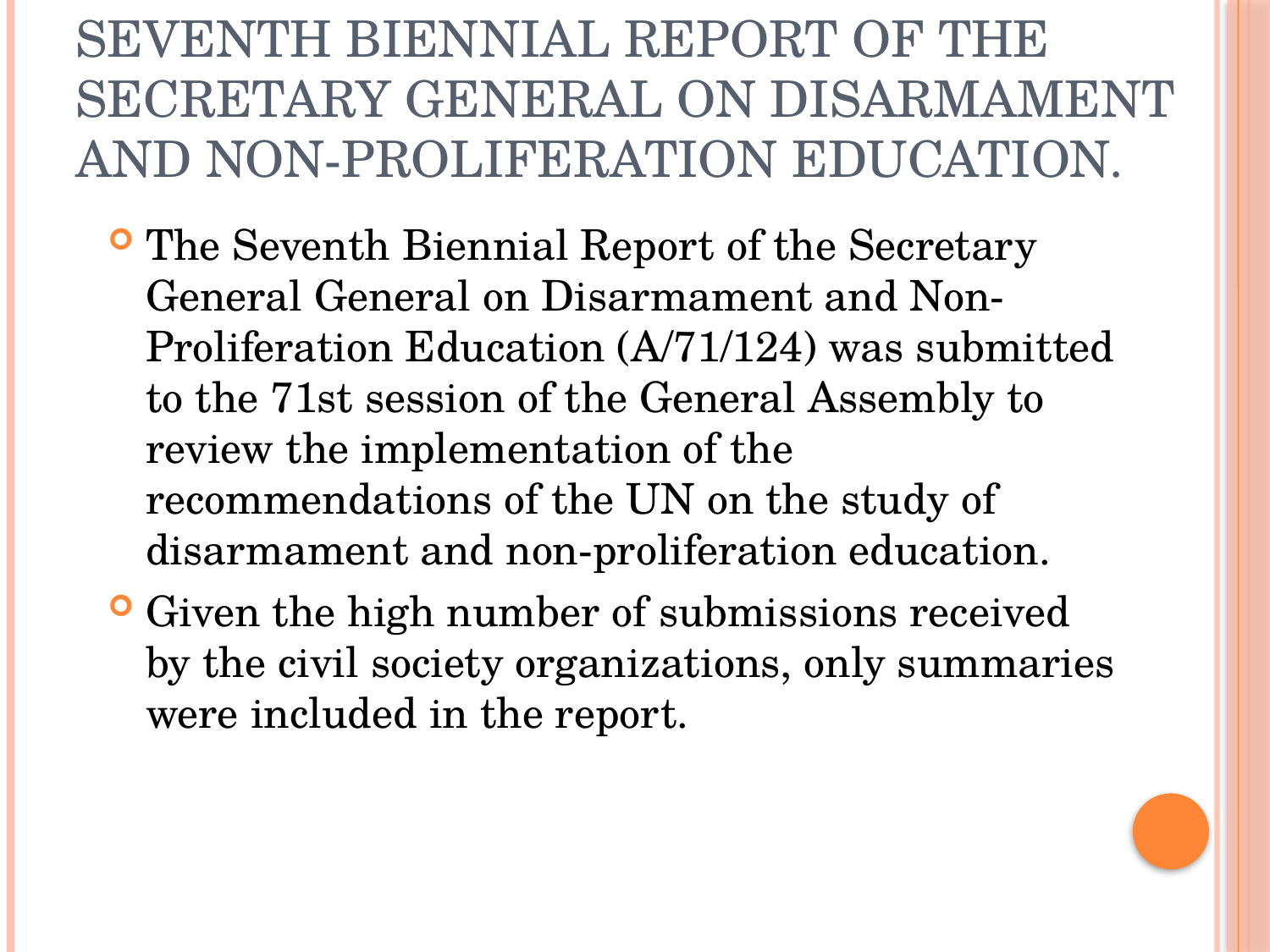

# SEVENTH BIENNIAL REPORT of the SECRETARY GENERAL on DISARMAMENT and NON-PROLIFERATION EDUCATION.
The Seventh Biennial Report of the Secretary General General on Disarmament and Non-Proliferation Education (A/71/124) was submitted to the 71st session of the General Assembly to review the implementation of the recommendations of the UN on the study of disarmament and non-proliferation education.
Given the high number of submissions received by the civil society organizations, only summaries were included in the report.